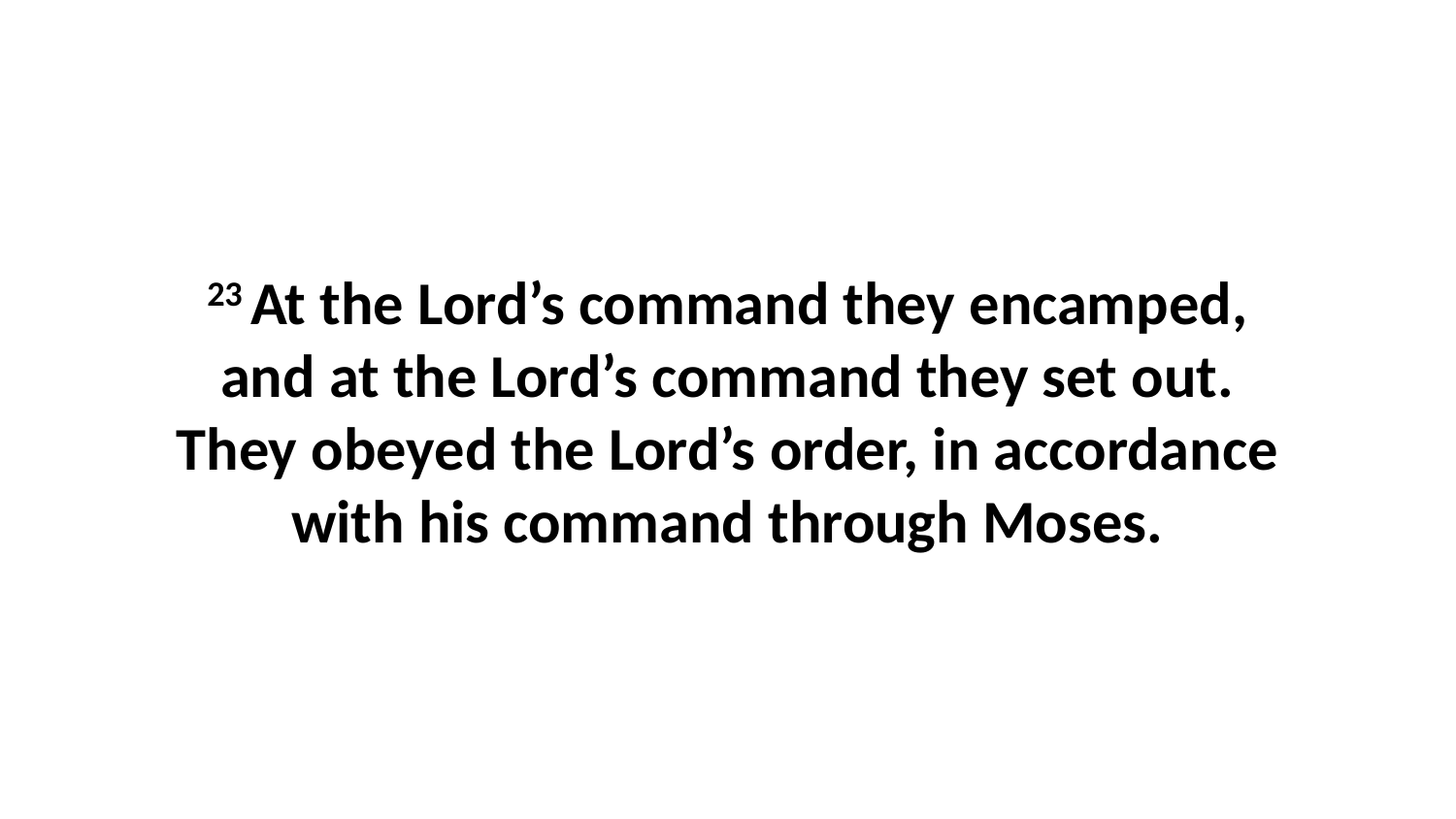

23 At the Lord’s command they encamped, and at the Lord’s command they set out. They obeyed the Lord’s order, in accordance with his command through Moses.